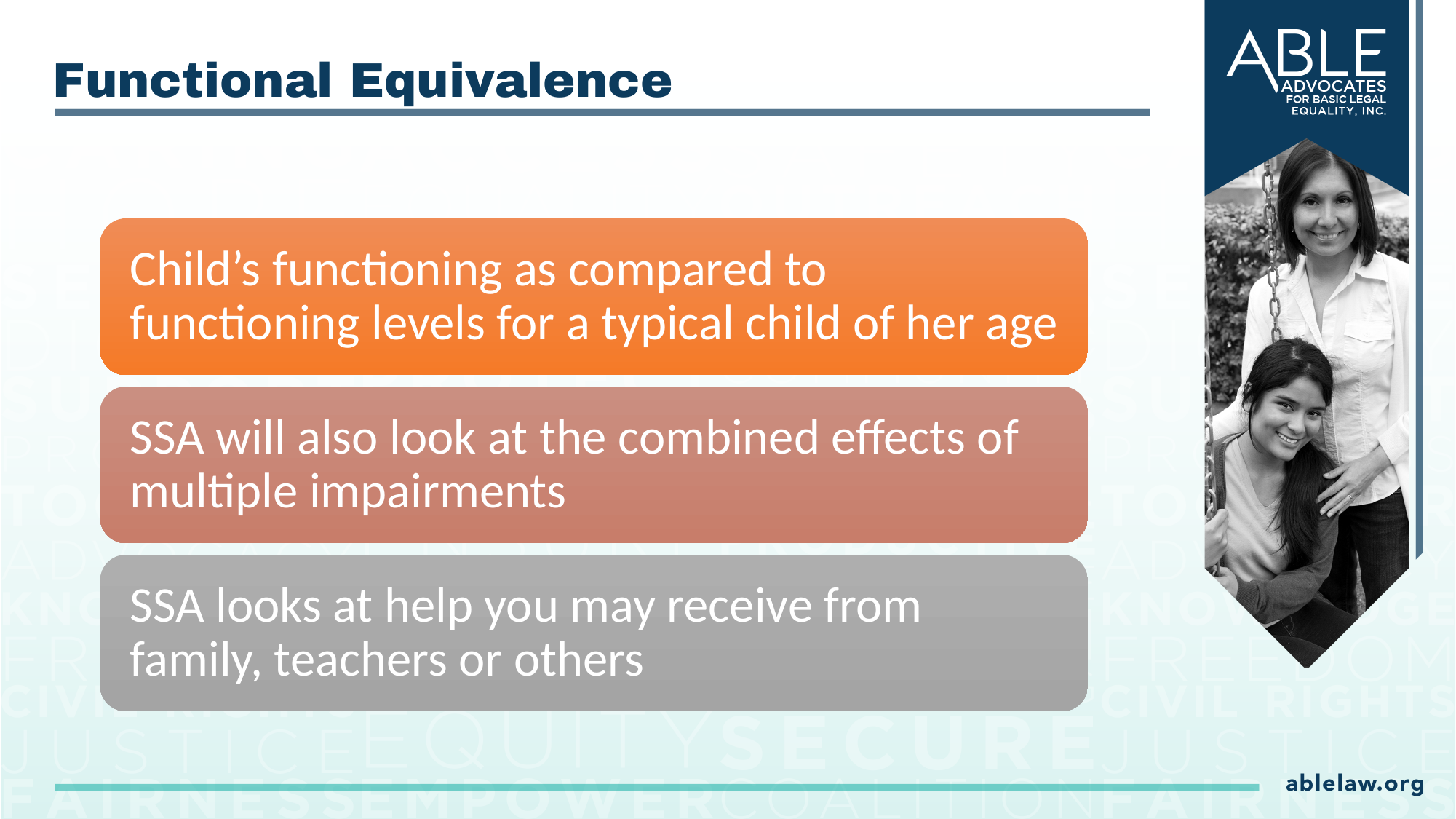

# Functional Equivalence
Child’s functioning as compared to functioning levels for a typical child of her age
SSA will also look at the combined effects of multiple impairments
SSA looks at help you may receive from family, teachers or others